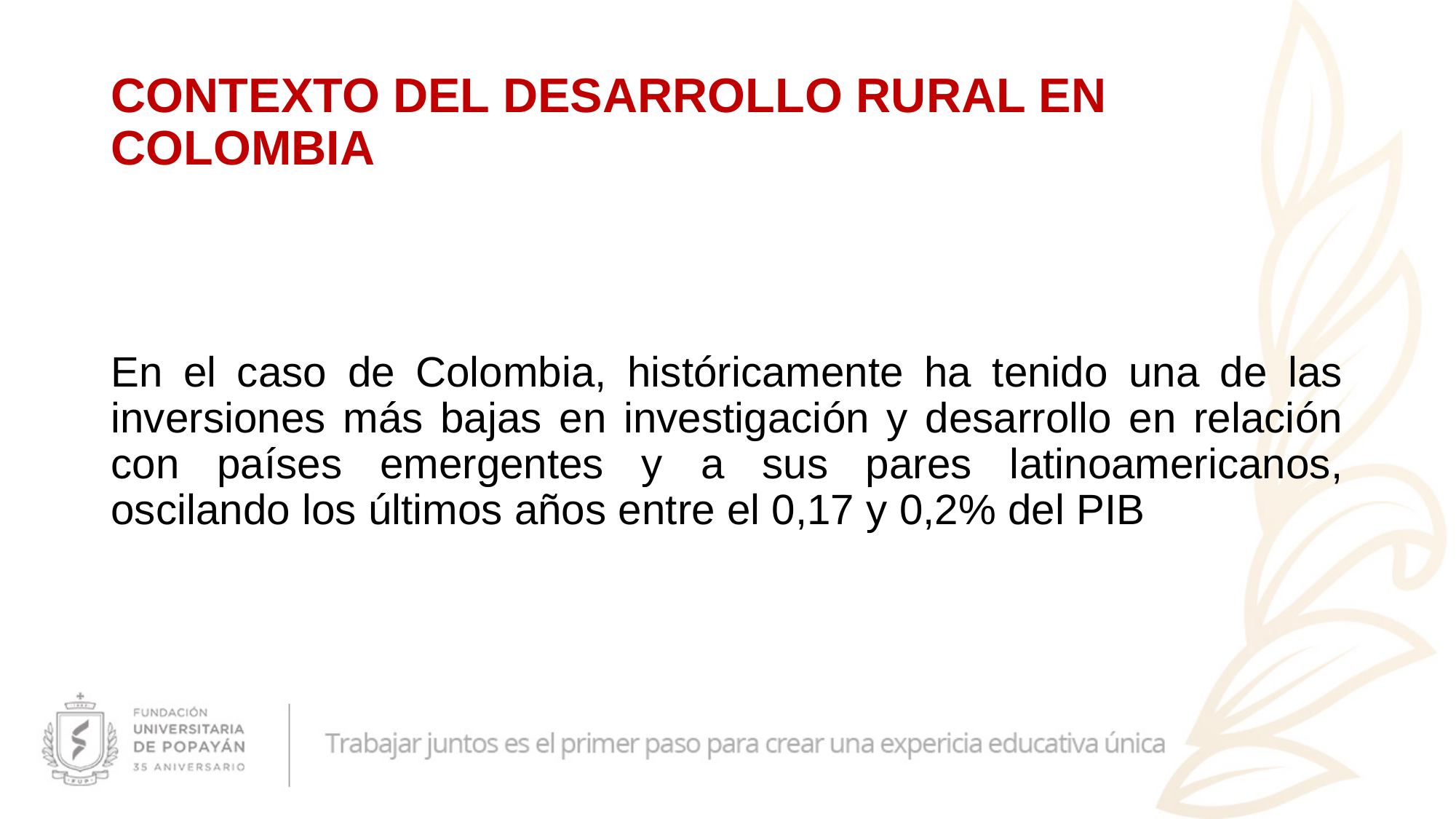

# CONTEXTO DEL DESARROLLO RURAL EN COLOMBIA

En el caso de Colombia, históricamente ha tenido una de las inversiones más bajas en investigación y desarrollo en relación con países emergentes y a sus pares latinoamericanos, oscilando los últimos años entre el 0,17 y 0,2% del PIB